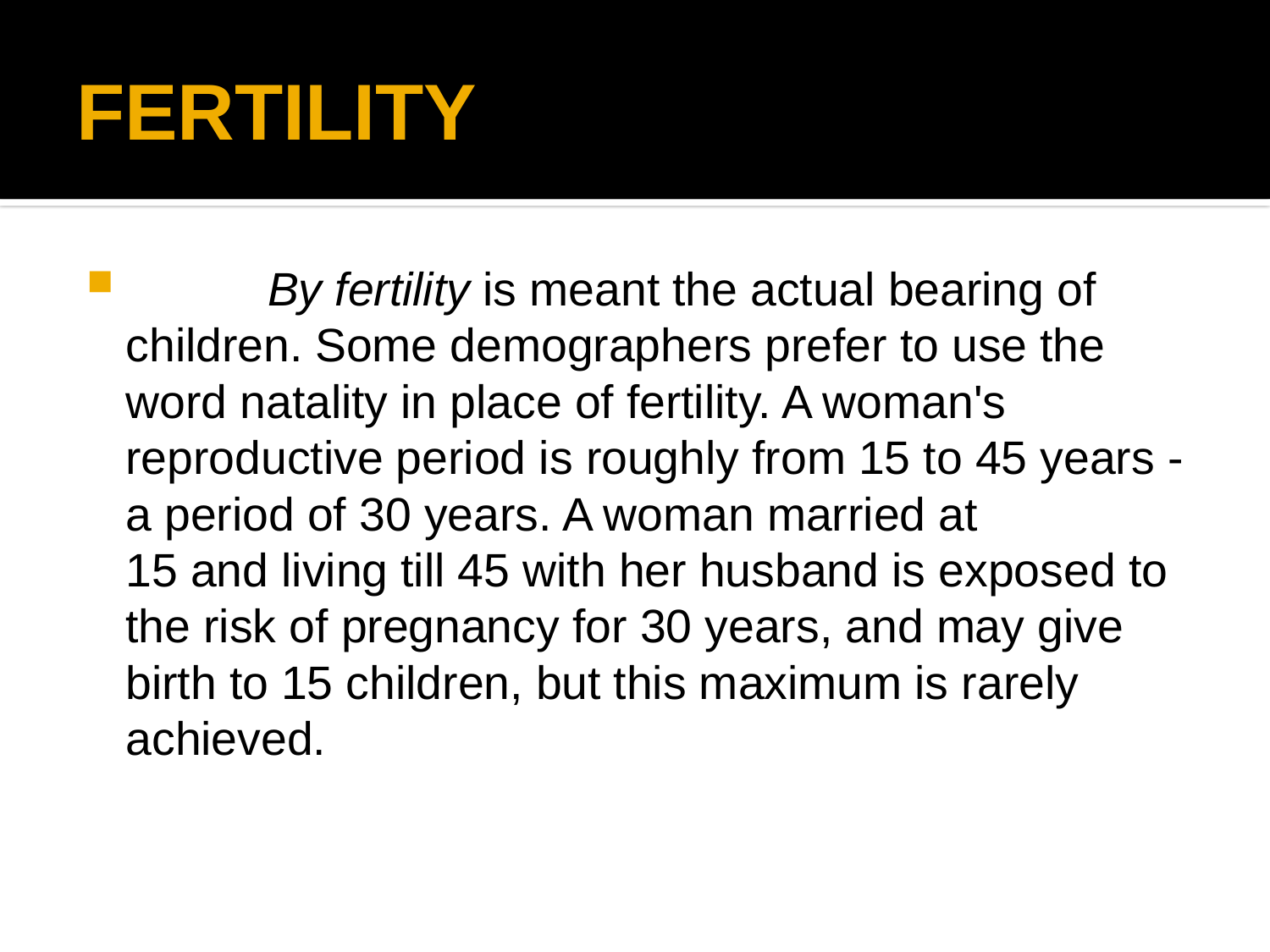

# FERTILITY
           By fertility is meant the actual bearing of children. Some demographers prefer to use the word natality in place of fertility. A woman's reproductive period is roughly from 15 to 45 years - a period of 30 years. A woman married at
15 and living till 45 with her husband is exposed to the risk of pregnancy for 30 years, and may give birth to 15 children, but this maximum is rarely achieved.